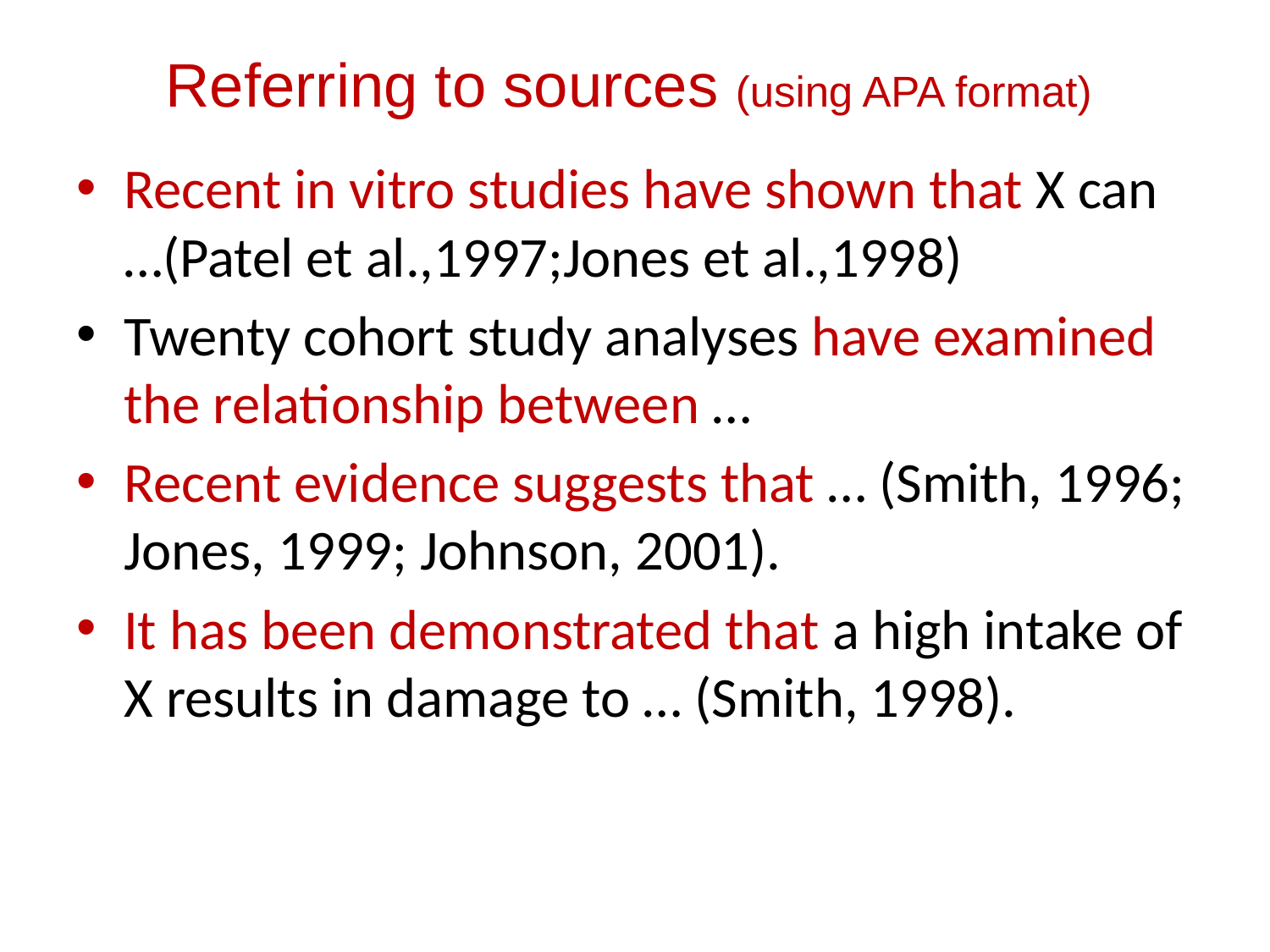

# Referring to sources (using APA format)
Recent in vitro studies have shown that X can …(Patel et al.,1997;Jones et al.,1998)
Twenty cohort study analyses have examined the relationship between …
Recent evidence suggests that … (Smith, 1996; Jones, 1999; Johnson, 2001).
It has been demonstrated that a high intake of X results in damage to … (Smith, 1998).